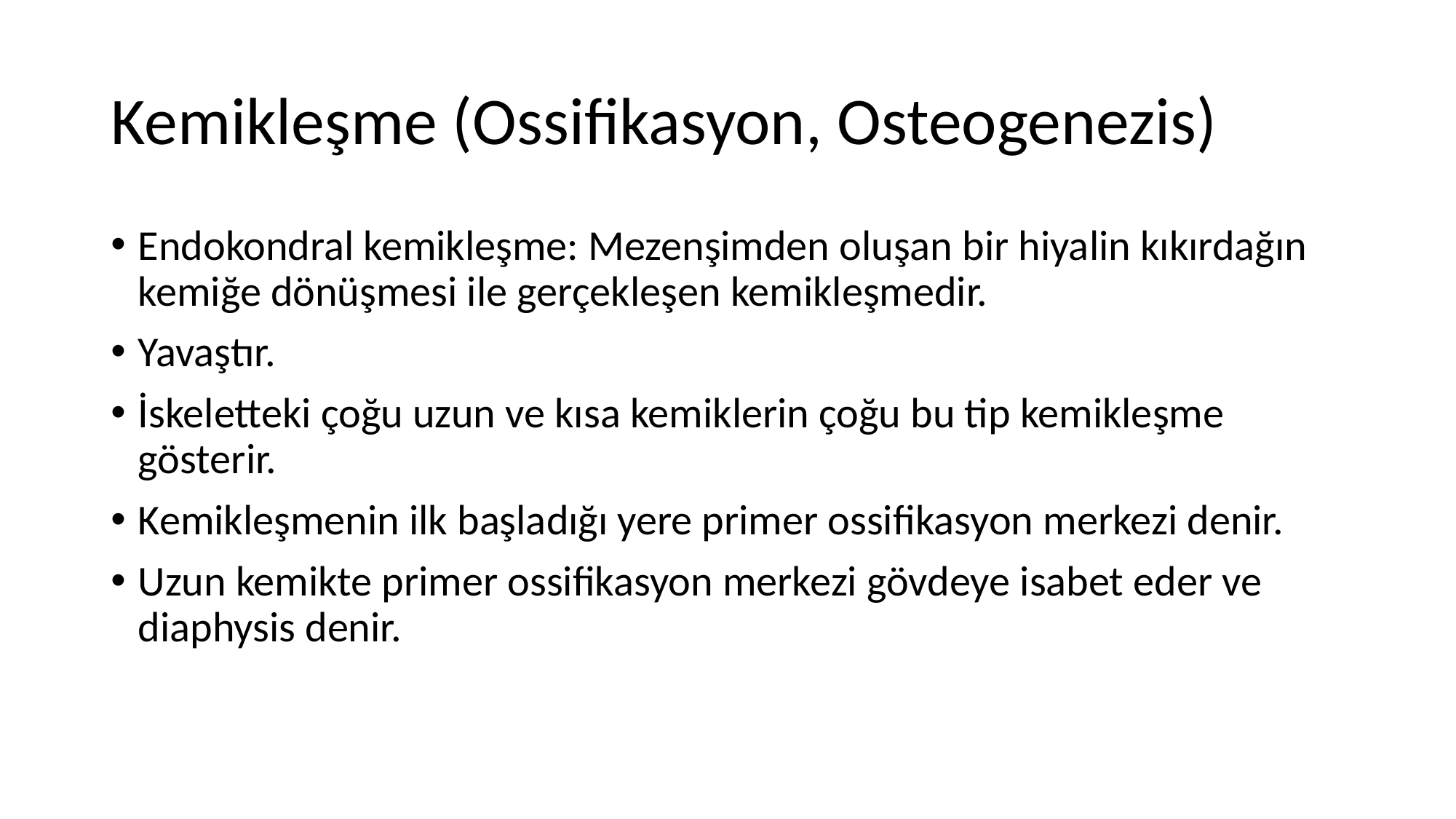

# Kemikleşme (Ossifikasyon, Osteogenezis)
Endokondral kemikleşme: Mezenşimden oluşan bir hiyalin kıkırdağın kemiğe dönüşmesi ile gerçekleşen kemikleşmedir.
Yavaştır.
İskeletteki çoğu uzun ve kısa kemiklerin çoğu bu tip kemikleşme gösterir.
Kemikleşmenin ilk başladığı yere primer ossifikasyon merkezi denir.
Uzun kemikte primer ossifikasyon merkezi gövdeye isabet eder ve diaphysis denir.